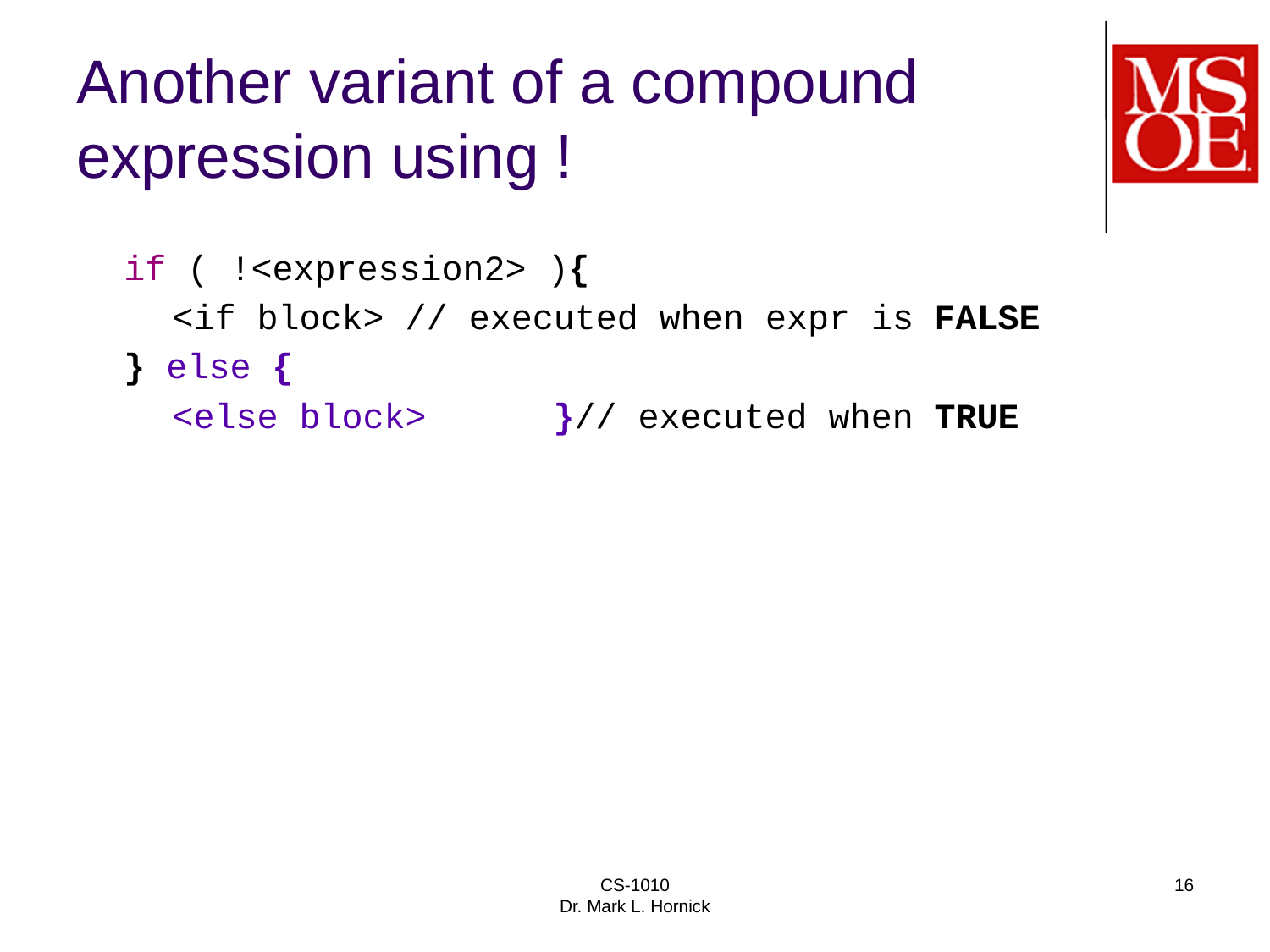

# Another variant of a compound expression using !
if ( !<expression2> ){
	<if block> // executed when expr is FALSE
} else {
	<else block>	}// executed when TRUE
CS-1010
Dr. Mark L. Hornick
16